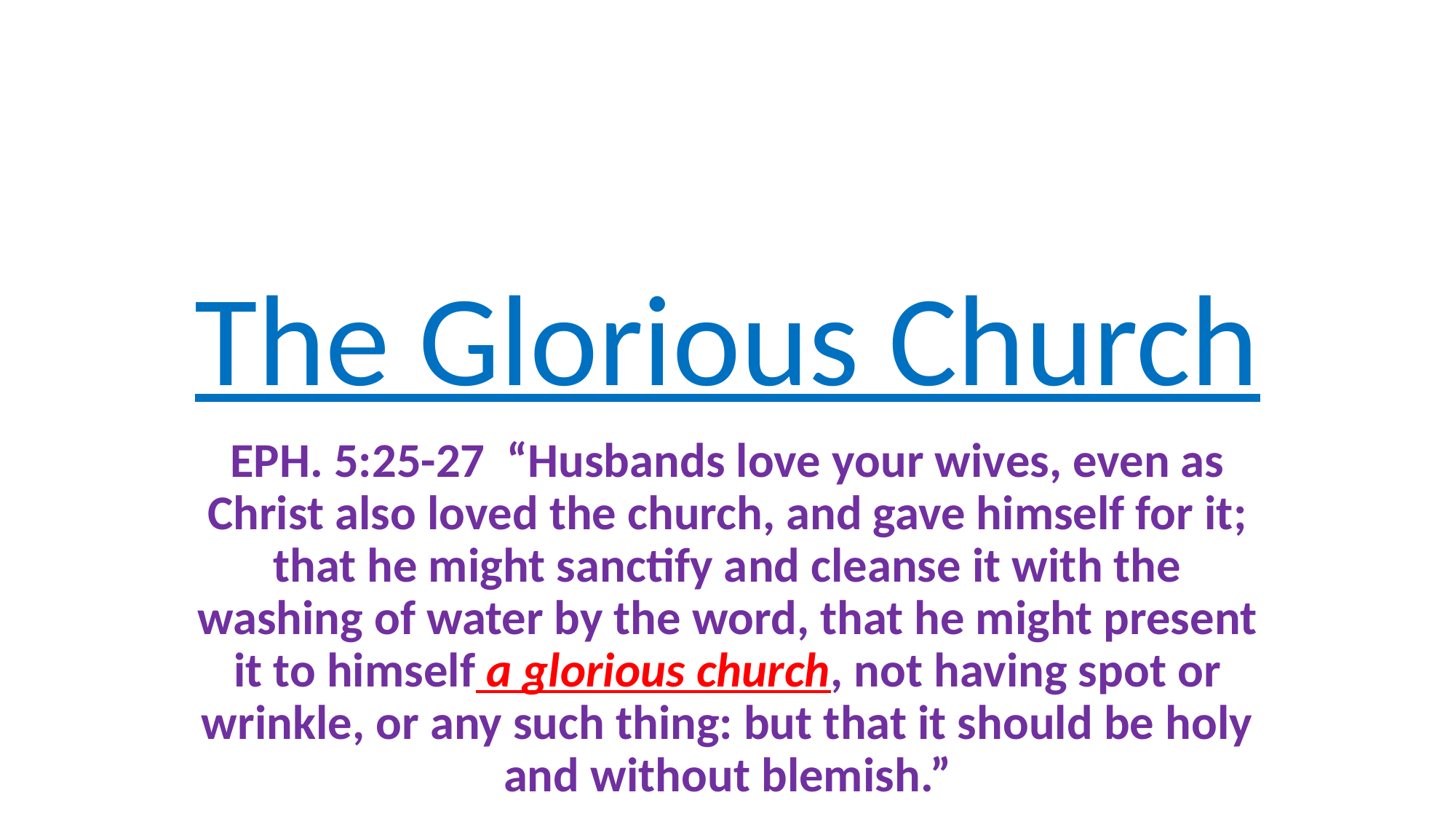

# The Glorious Church
EPH. 5:25-27  “Husbands love your wives, even as Christ also loved the church, and gave himself for it; that he might sanctify and cleanse it with the washing of water by the word, that he might present it to himself a glorious church, not having spot or wrinkle, or any such thing: but that it should be holy and without blemish.”